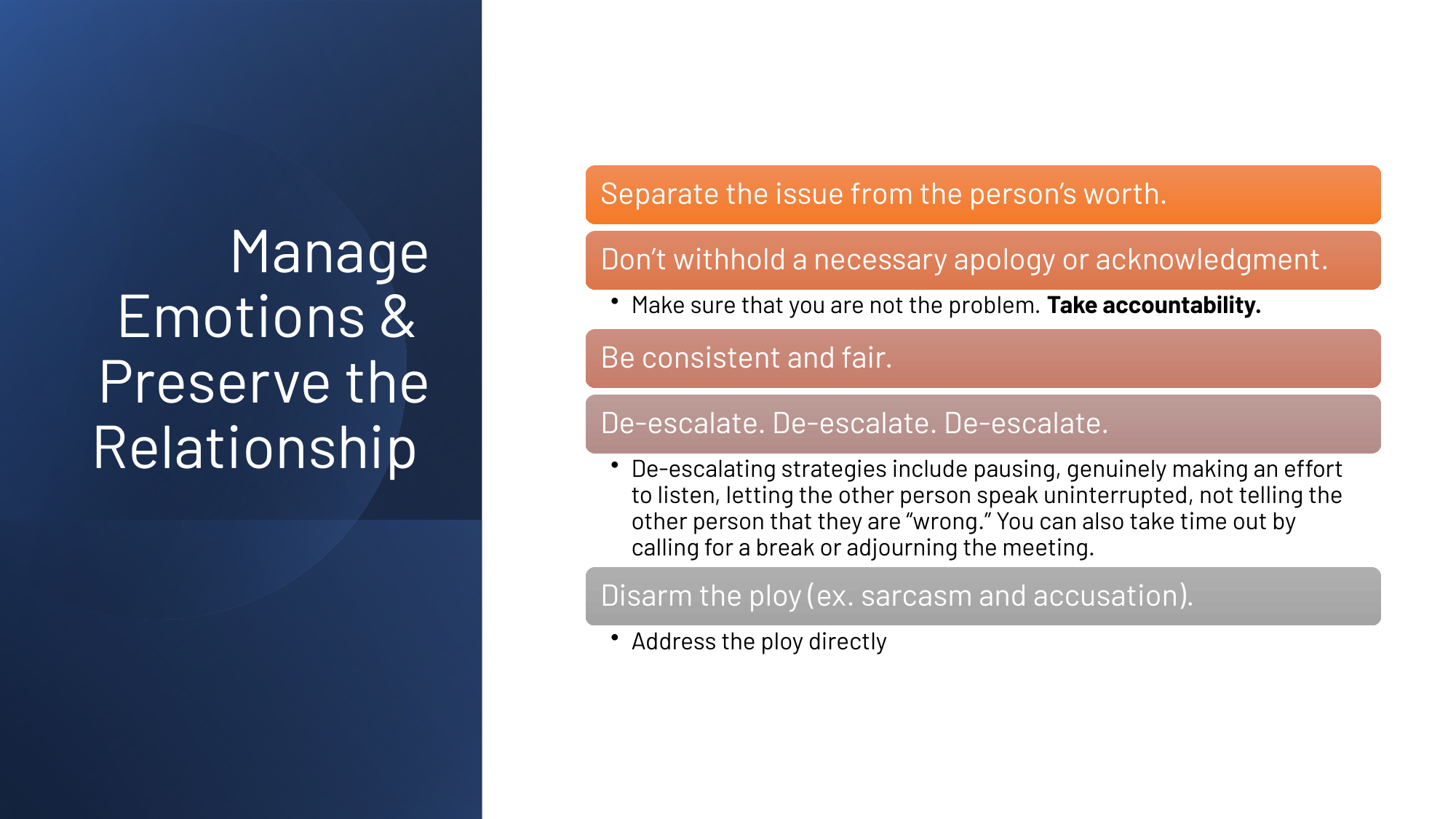

Separate the issue from the person’s worth.
Don’t withhold a necessary apology or acknowledgment.
Make sure that you are not the problem. Take accountability.
Be consistent and fair.
De-escalate. De-escalate. De-escalate.
De-escalating strategies include pausing, genuinely making an effort to listen, letting the other person speak uninterrupted, not telling the other person that they are “wrong.” You can also take time out by calling for a break or adjourning the meeting.
Disarm the ploy (ex. sarcasm and accusation).
Address the ploy directly

# Manage Emotions & Preserve the Relationship